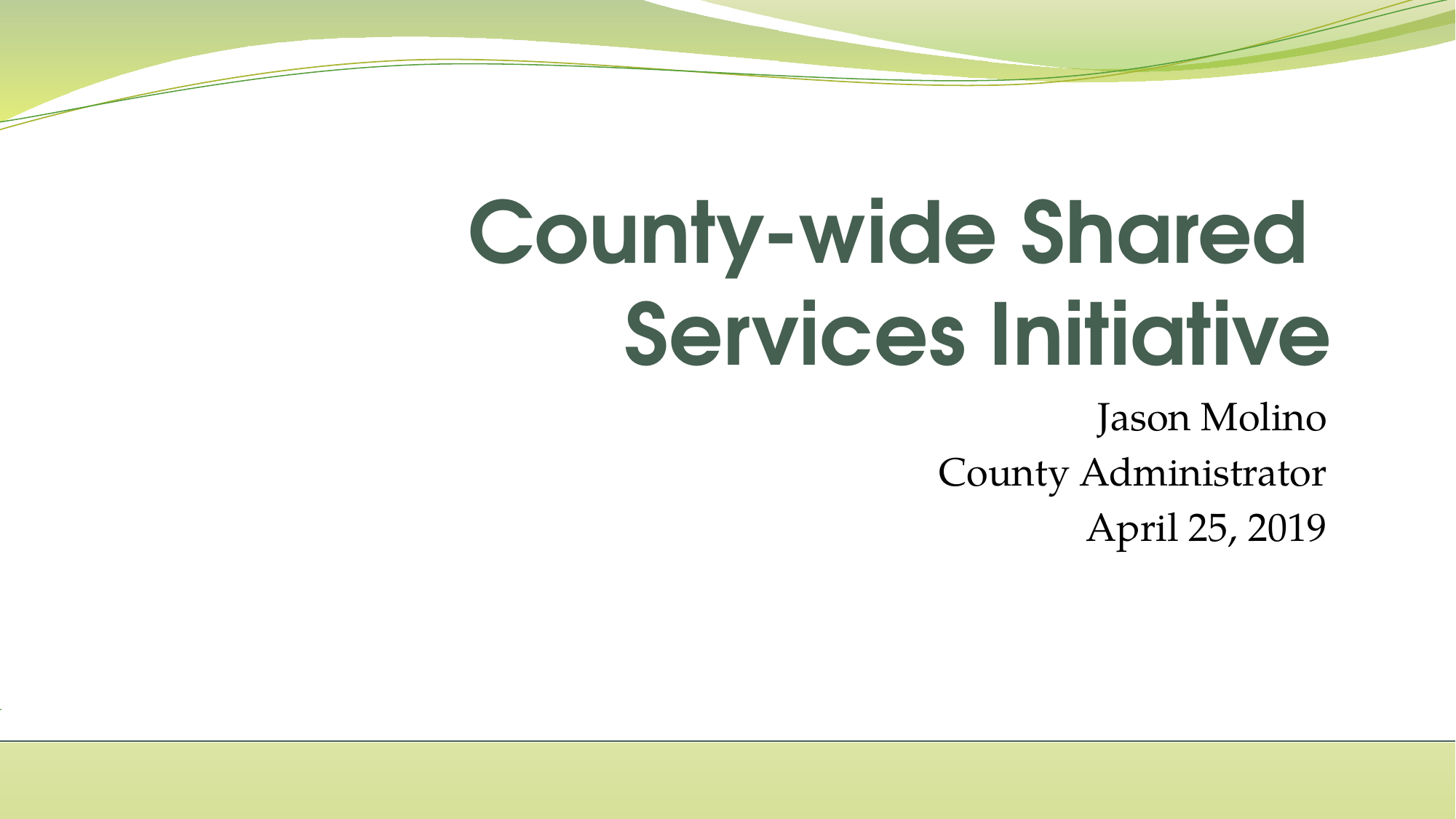

# County-wide Shared Services Initiative
Jason Molino
County Administrator
April 25, 2019